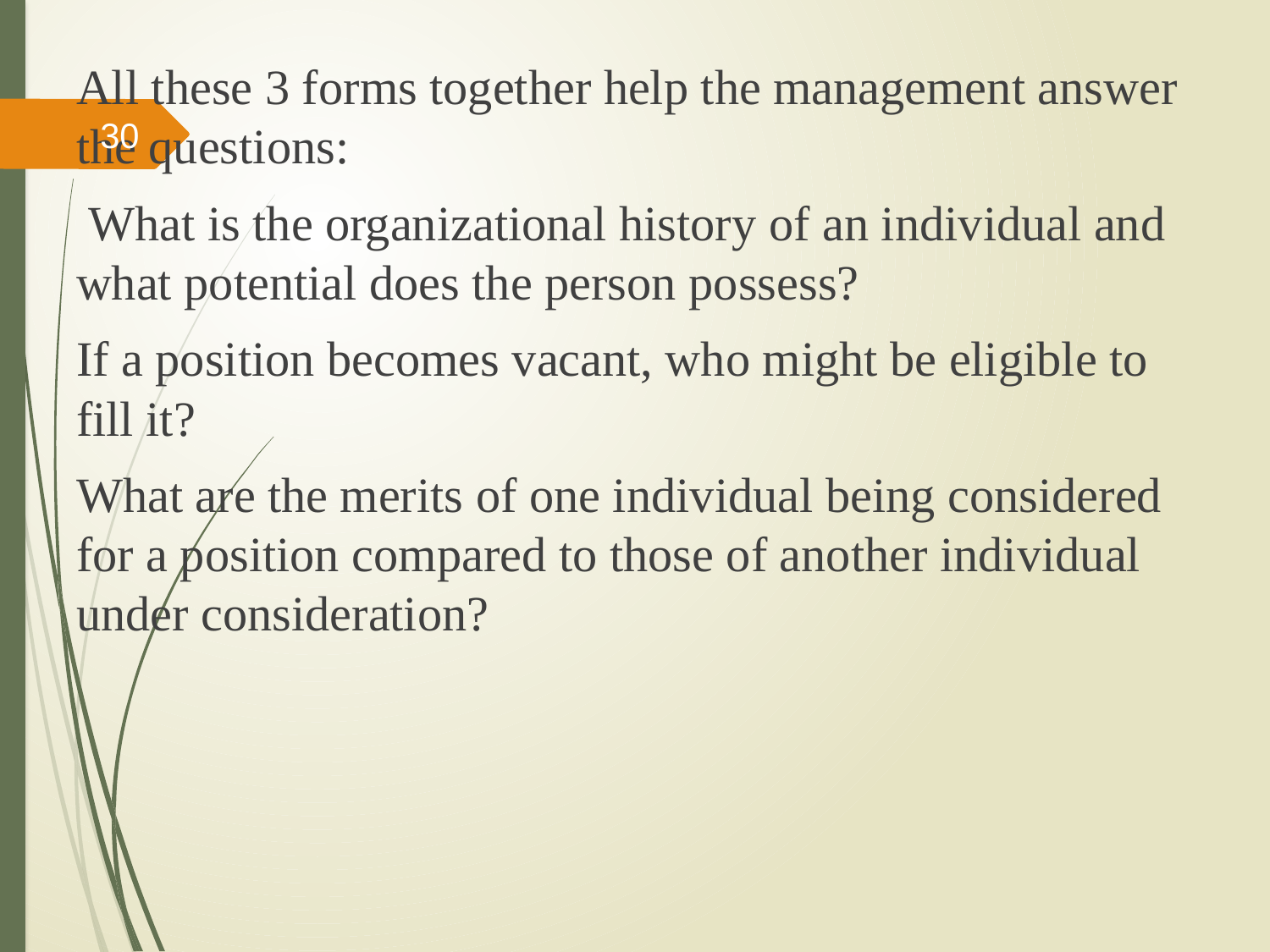

All these 3 forms together help the management answer the questions:
 What is the organizational history of an individual and what potential does the person possess?
If a position becomes vacant, who might be eligible to fill it?
What are the merits of one individual being considered for a position compared to those of another individual under consideration?

30